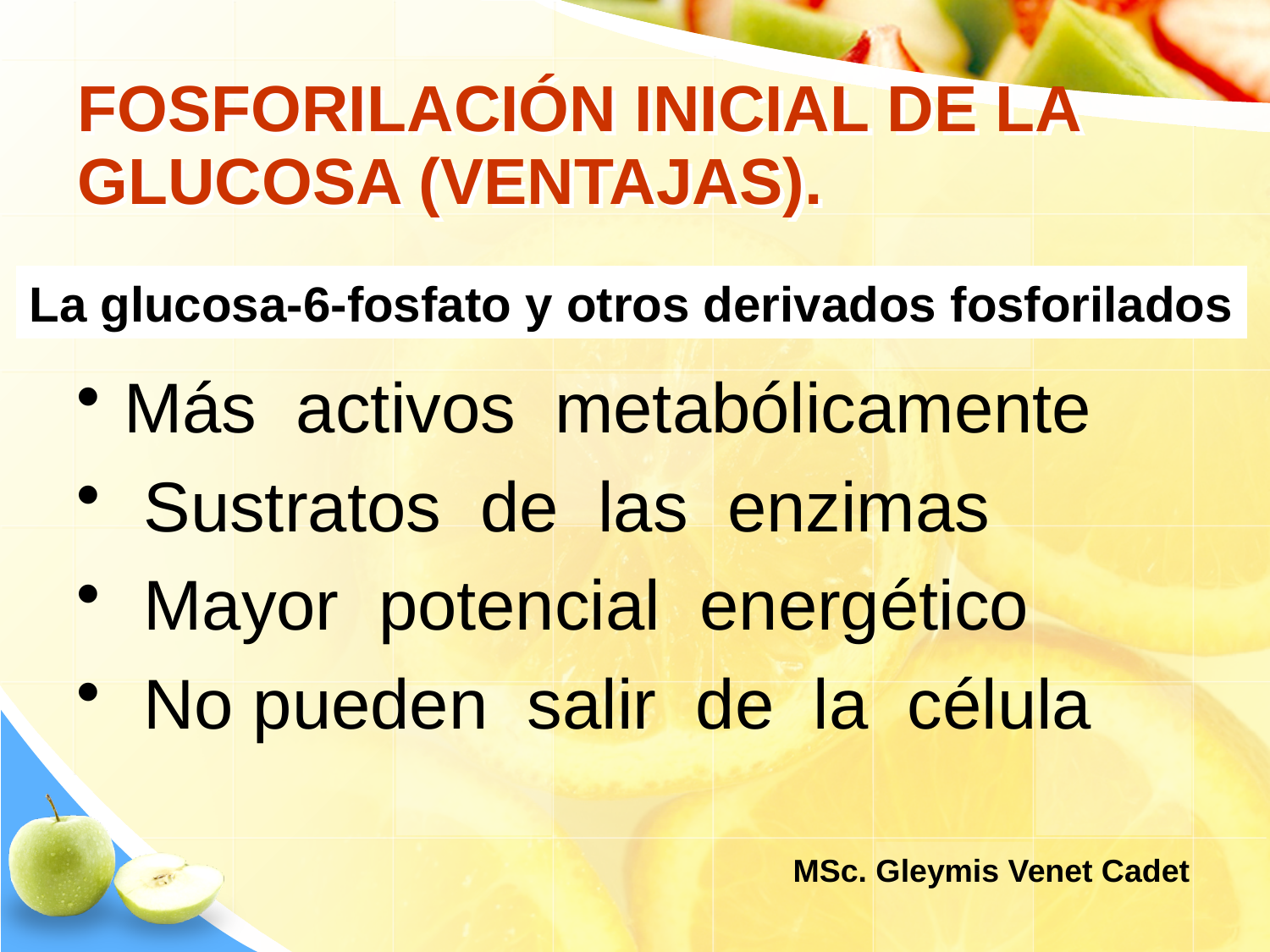

# FOSFORILACIÓN INICIAL DE LA GLUCOSA (VENTAJAS).
La glucosa-6-fosfato y otros derivados fosforilados
Más  activos  metabólicamente
 Sustratos  de  las  enzimas
 Mayor  potencial  energético
 No pueden  salir  de  la  célula

MSc. Gleymis Venet Cadet